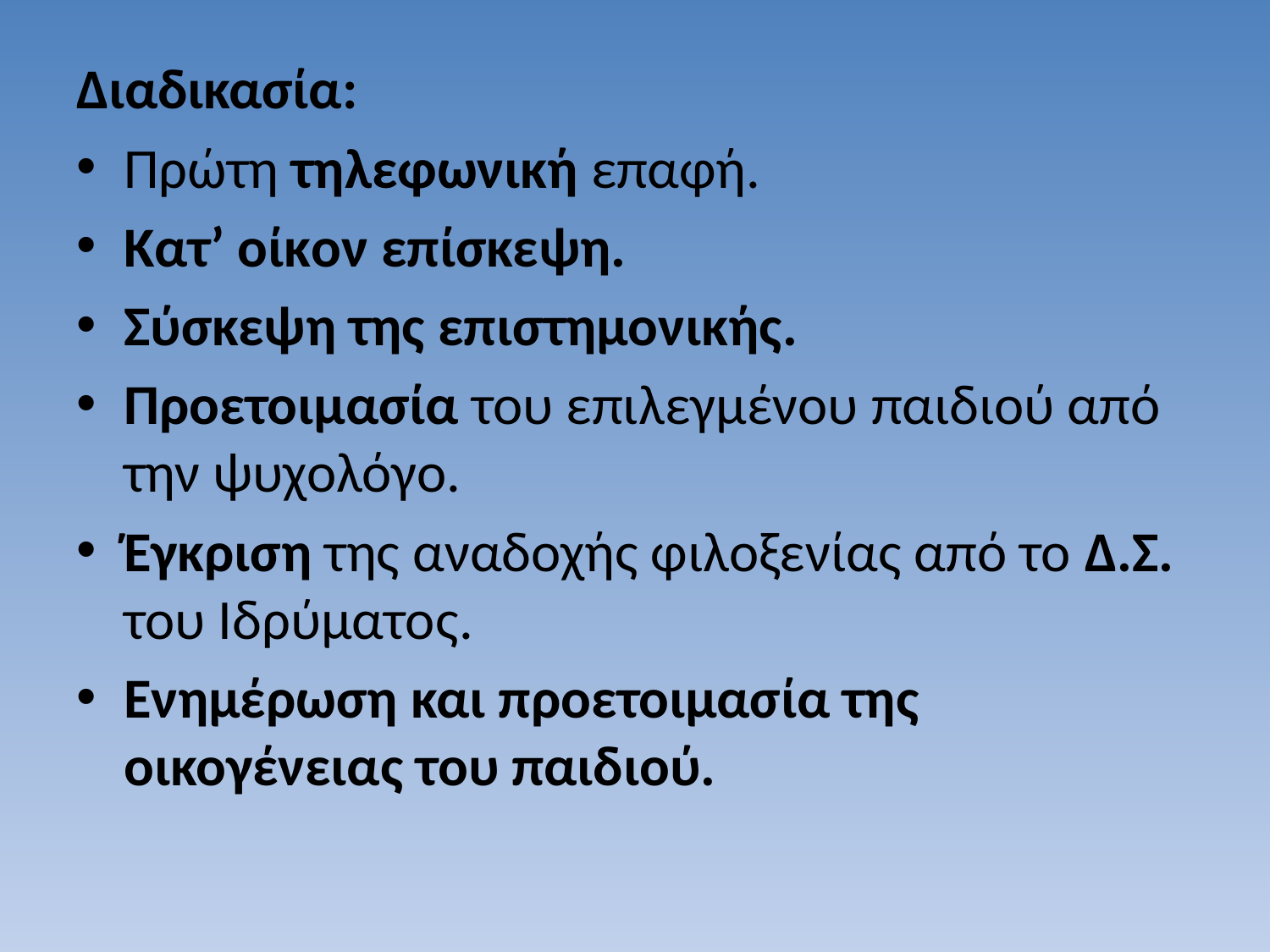

Διαδικασία:
Πρώτη τηλεφωνική επαφή.
Κατ’ οίκoν επίσκεψη.
Σύσκεψη της επιστημονικής.
Προετοιμασία του επιλεγμένου παιδιού από την ψυχολόγο.
Έγκριση της αναδοχής φιλοξενίας από το Δ.Σ. του Ιδρύματος.
Ενημέρωση και προετοιμασία της οικογένειας του παιδιού.